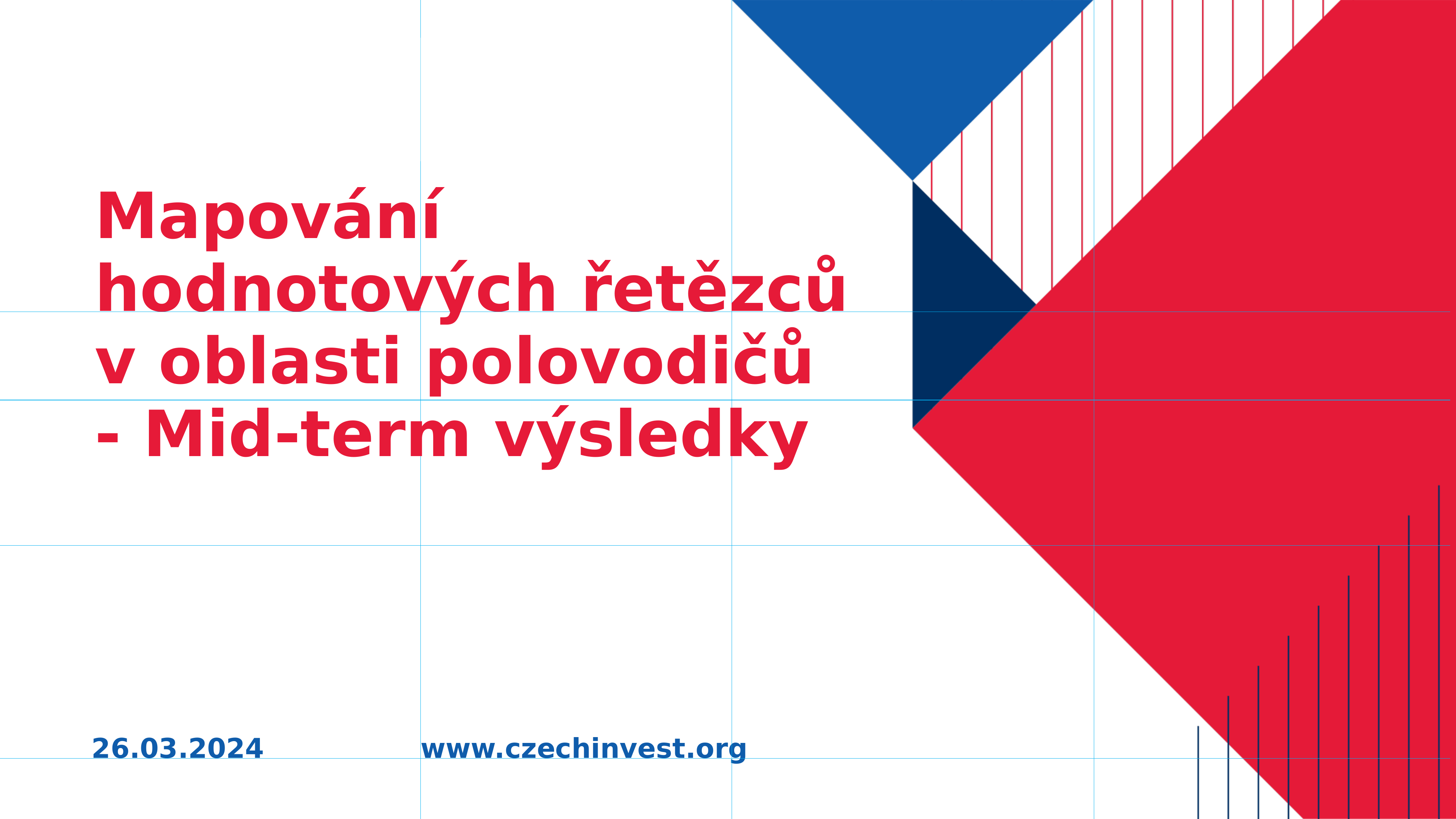

# Mapování hodnotových řetězců v oblasti polovodičů - Mid-term výsledky
26.03.2024